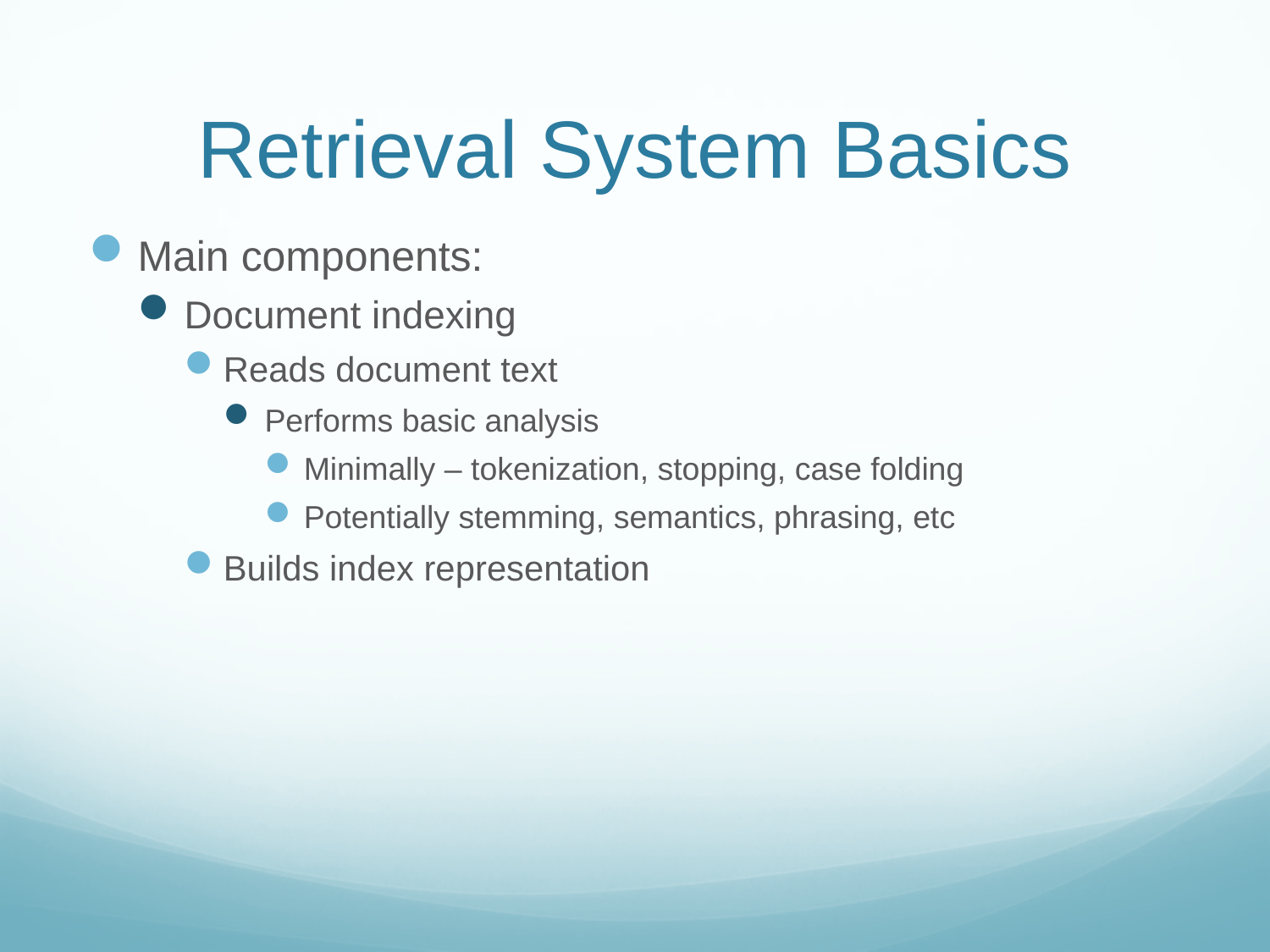

# Retrieval System Basics
Main components:
Document indexing
Reads document text
Performs basic analysis
Minimally – tokenization, stopping, case folding
Potentially stemming, semantics, phrasing, etc
Builds index representation